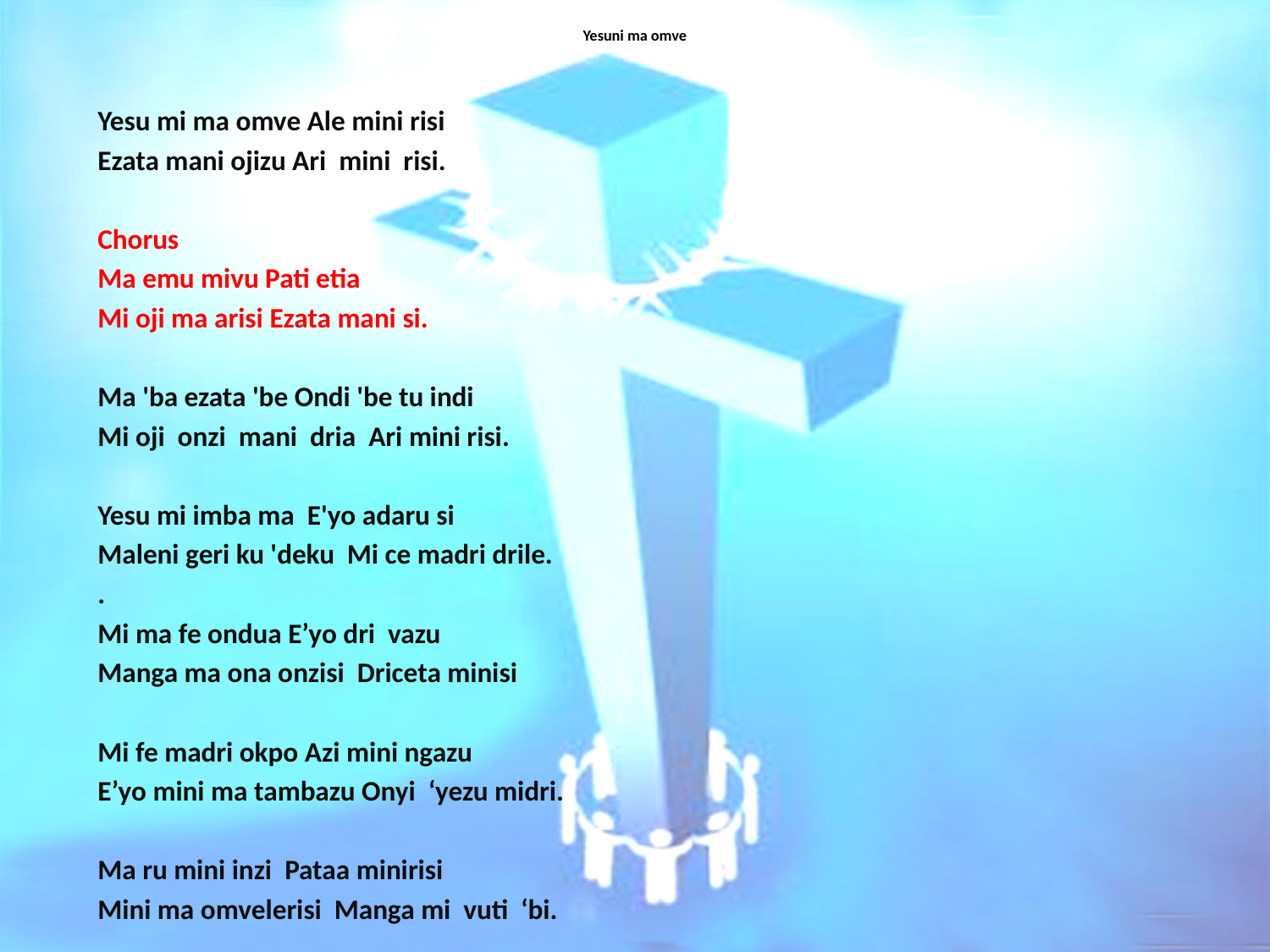

# Yesuni ma omve
Yesu mi ma omve Ale mini risi
Ezata mani ojizu Ari  mini  risi.

Chorus
Ma emu mivu Pati etia
Mi oji ma arisi Ezata mani si.

Ma 'ba ezata 'be Ondi 'be tu indi
Mi oji  onzi  mani  dria  Ari mini risi.

Yesu mi imba ma  E'yo adaru si
Maleni geri ku 'deku  Mi ce madri drile.
.
Mi ma fe ondua E’yo dri  vazu
Manga ma ona onzisi  Driceta minisi

Mi fe madri okpo Azi mini ngazu
E’yo mini ma tambazu Onyi  ‘yezu midri.

Ma ru mini inzi  Pataa minirisi
Mini ma omvelerisi  Manga mi  vuti  ‘bi.